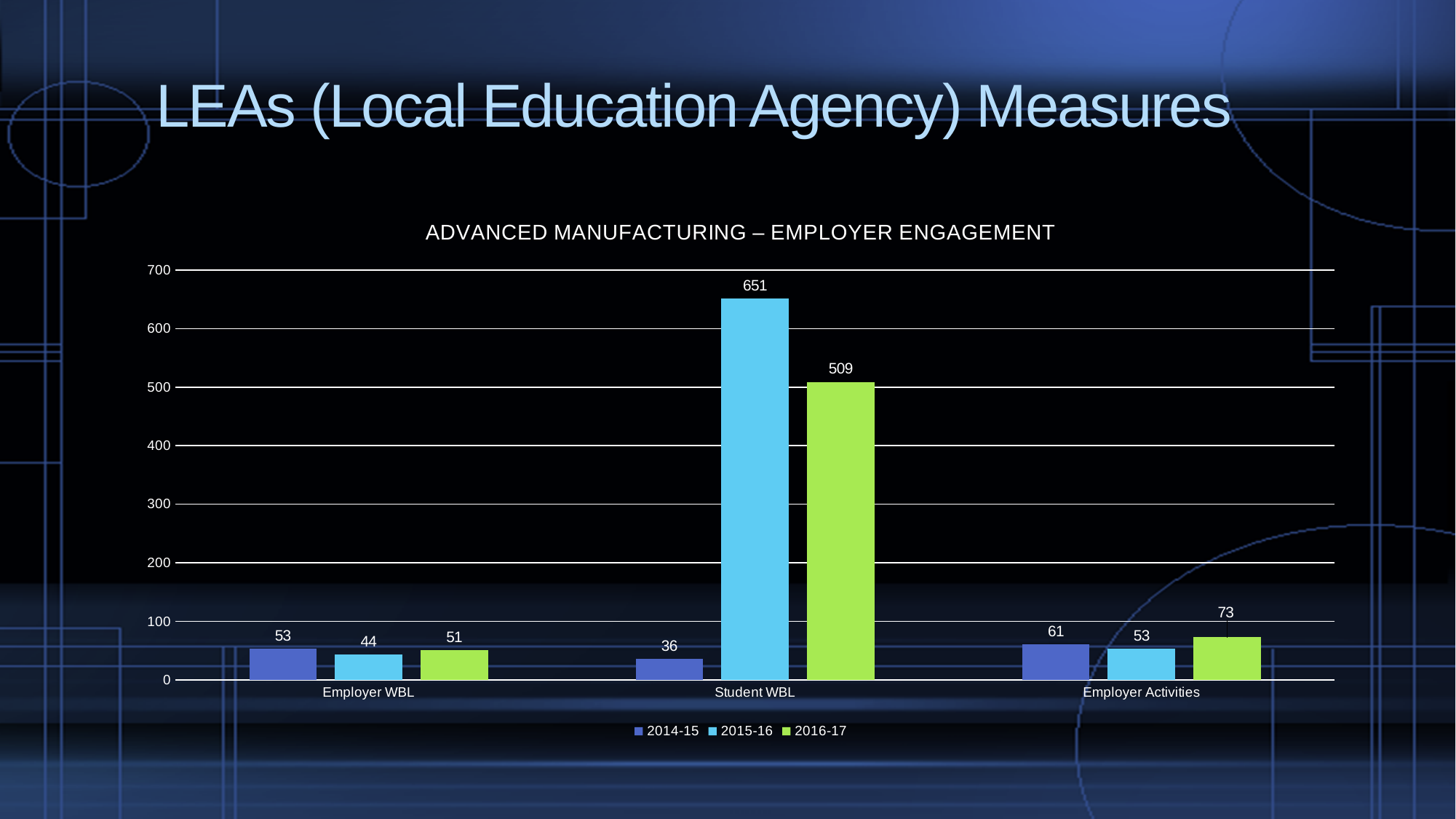

# LEAs (Local Education Agency) Measures

### Chart: ADVANCED MANUFACTURING – EMPLOYER ENGAGEMENT

| Category | 2014-15 | 2015-16 | 2016-17 |
|---|---|---|---|
| Employer WBL | 53.0 | 44.0 | 51.0 |
| Student WBL | 36.0 | 651.0 | 509.0 |
| Employer Activities | 61.0 | 53.0 | 73.0 |